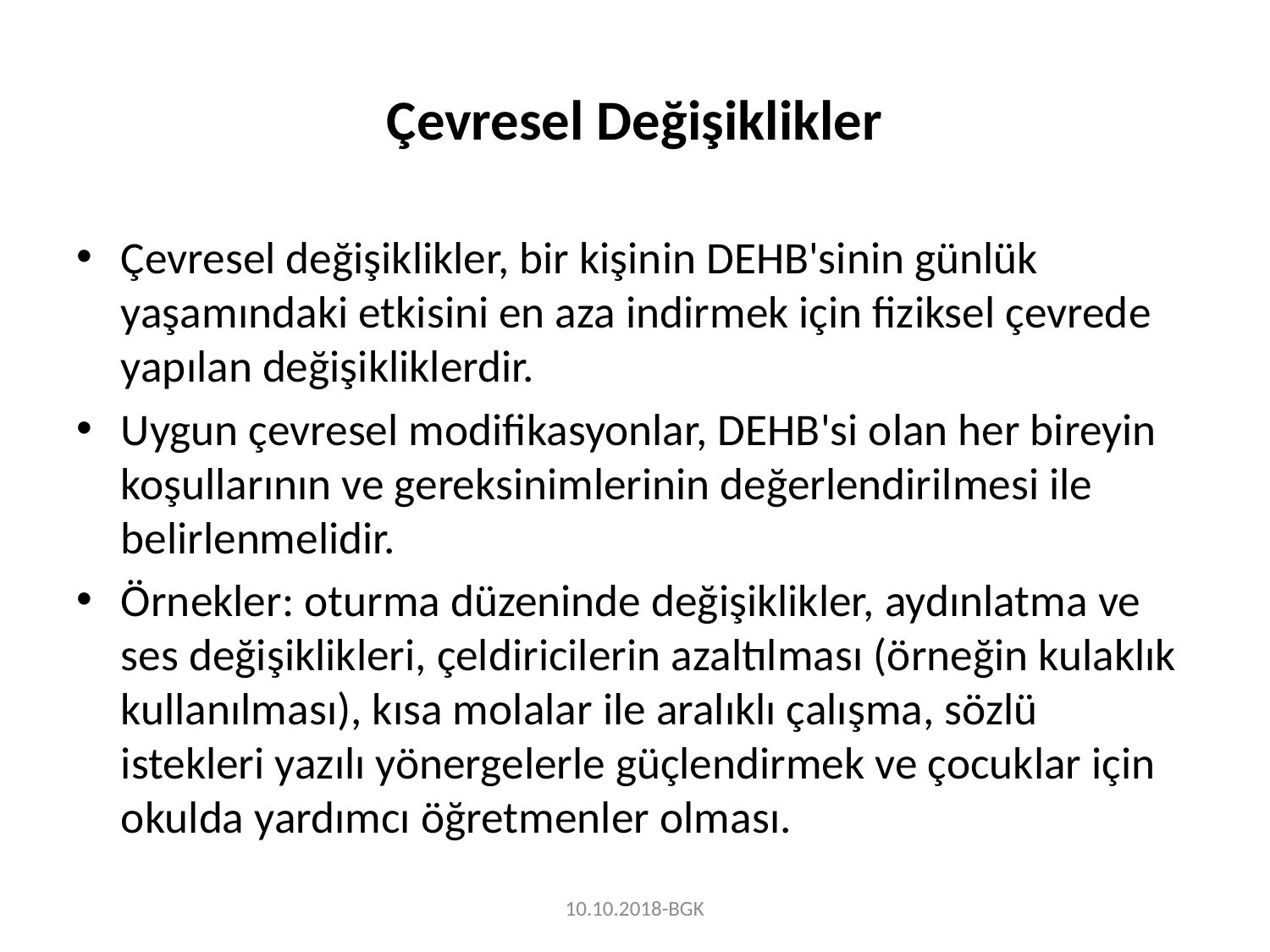

# Çevresel Değişiklikler
Çevresel değişiklikler, bir kişinin DEHB'sinin günlük yaşamındaki etkisini en aza indirmek için fiziksel çevrede yapılan değişikliklerdir.
Uygun çevresel modifikasyonlar, DEHB'si olan her bireyin koşullarının ve gereksinimlerinin değerlendirilmesi ile belirlenmelidir.
Örnekler: oturma düzeninde değişiklikler, aydınlatma ve ses değişiklikleri, çeldiricilerin azaltılması (örneğin kulaklık kullanılması), kısa molalar ile aralıklı çalışma, sözlü istekleri yazılı yönergelerle güçlendirmek ve çocuklar için okulda yardımcı öğretmenler olması.
10.10.2018-BGK